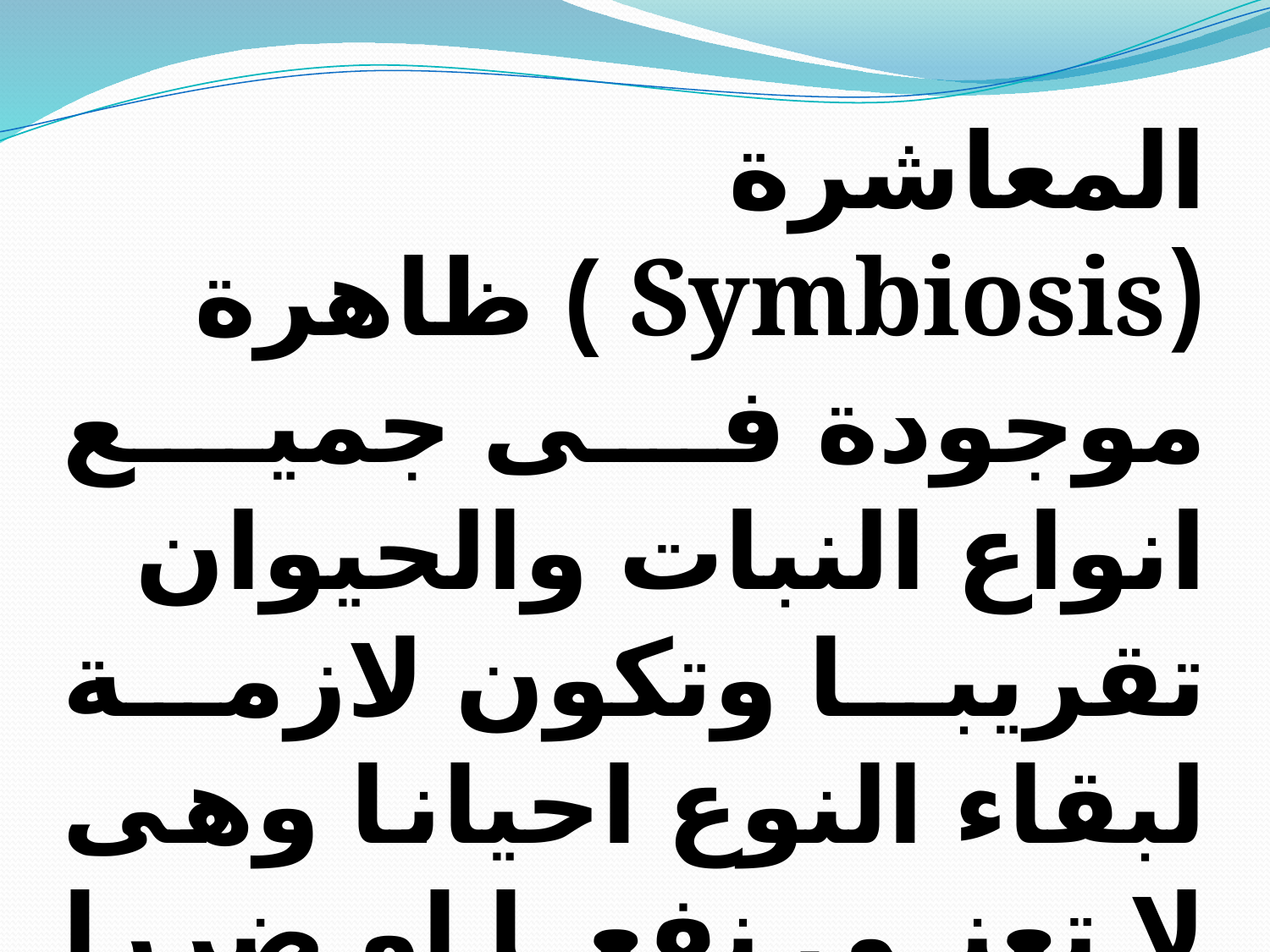

المعاشرة (Symbiosis ) ظاهرة موجودة فى جميع انواع النبات والحيوان تقريبا وتكون لازمة لبقاء النوع احيانا وهى لا تعنى نفعا او ضررا بين طرفى الرابطة.